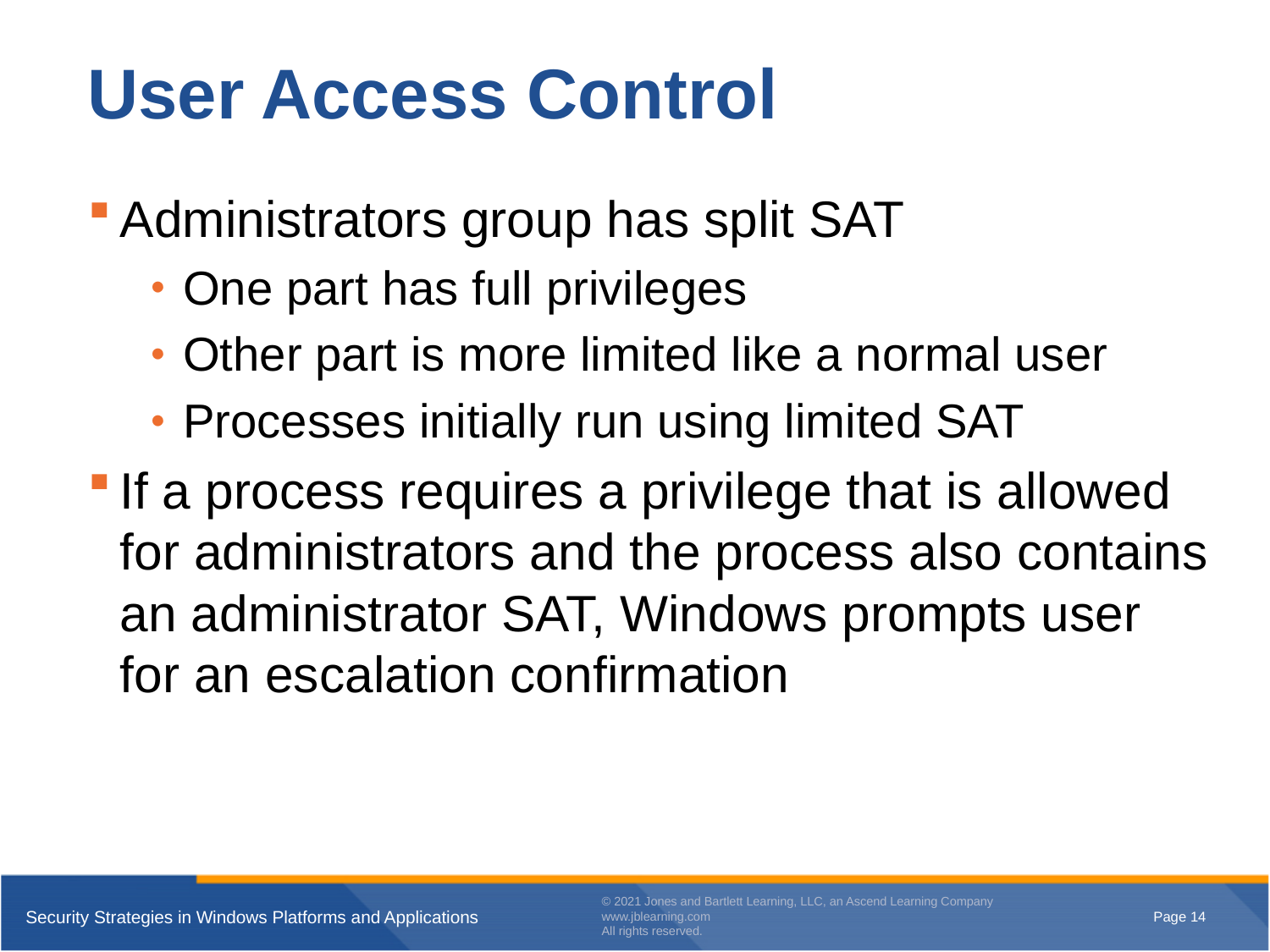

# User Access Control
Administrators group has split SAT
One part has full privileges
Other part is more limited like a normal user
Processes initially run using limited SAT
If a process requires a privilege that is allowed for administrators and the process also contains an administrator SAT, Windows prompts user for an escalation confirmation